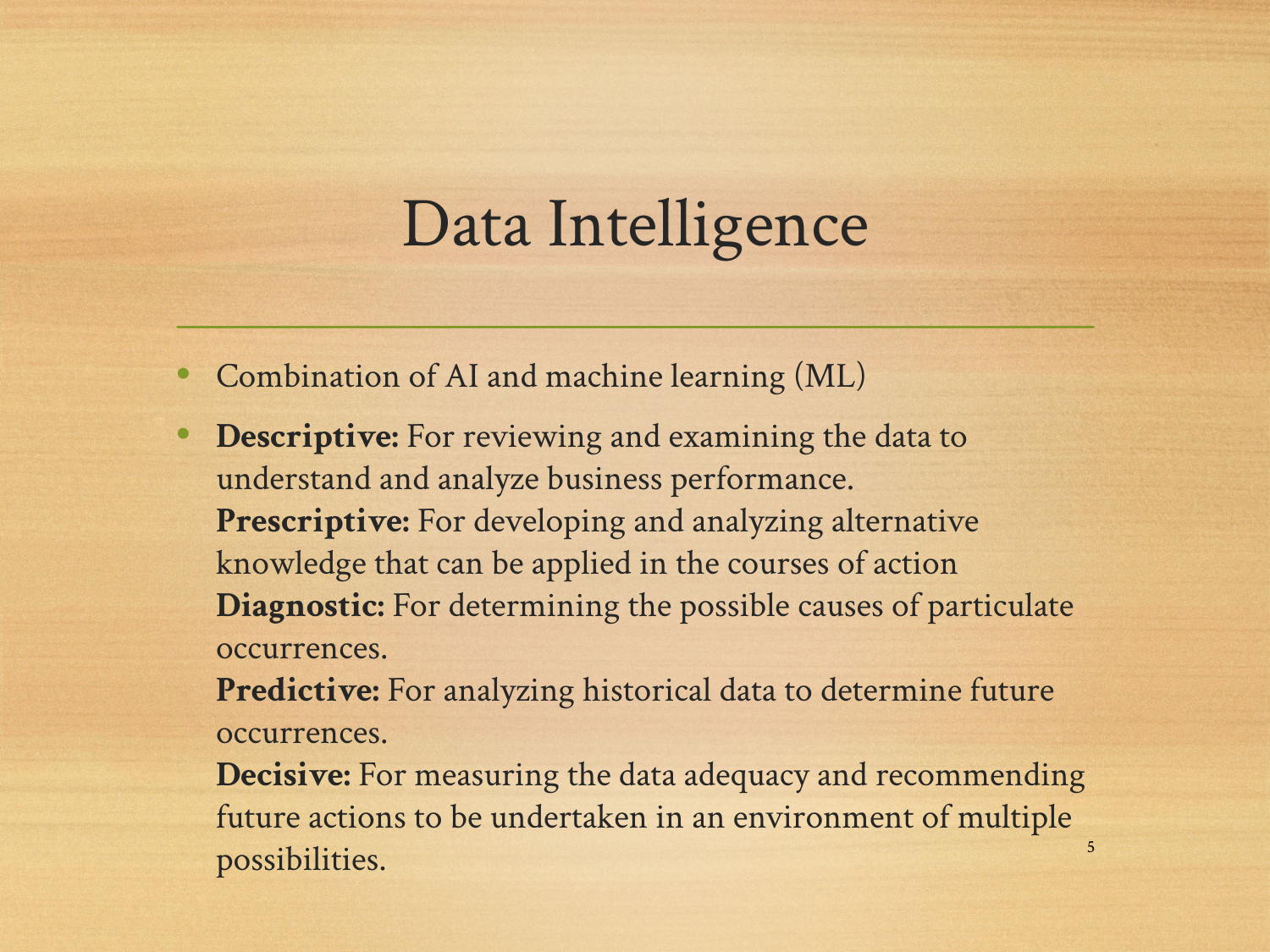

# Data Intelligence
Combination of AI and machine learning (ML)
Descriptive: For reviewing and examining the data to understand and analyze business performance.
Prescriptive: For developing and analyzing alternative knowledge that can be applied in the courses of action
Diagnostic: For determining the possible causes of particulate occurrences.
Predictive: For analyzing historical data to determine future occurrences.
Decisive: For measuring the data adequacy and recommending future actions to be undertaken in an environment of multiple possibilities.
5